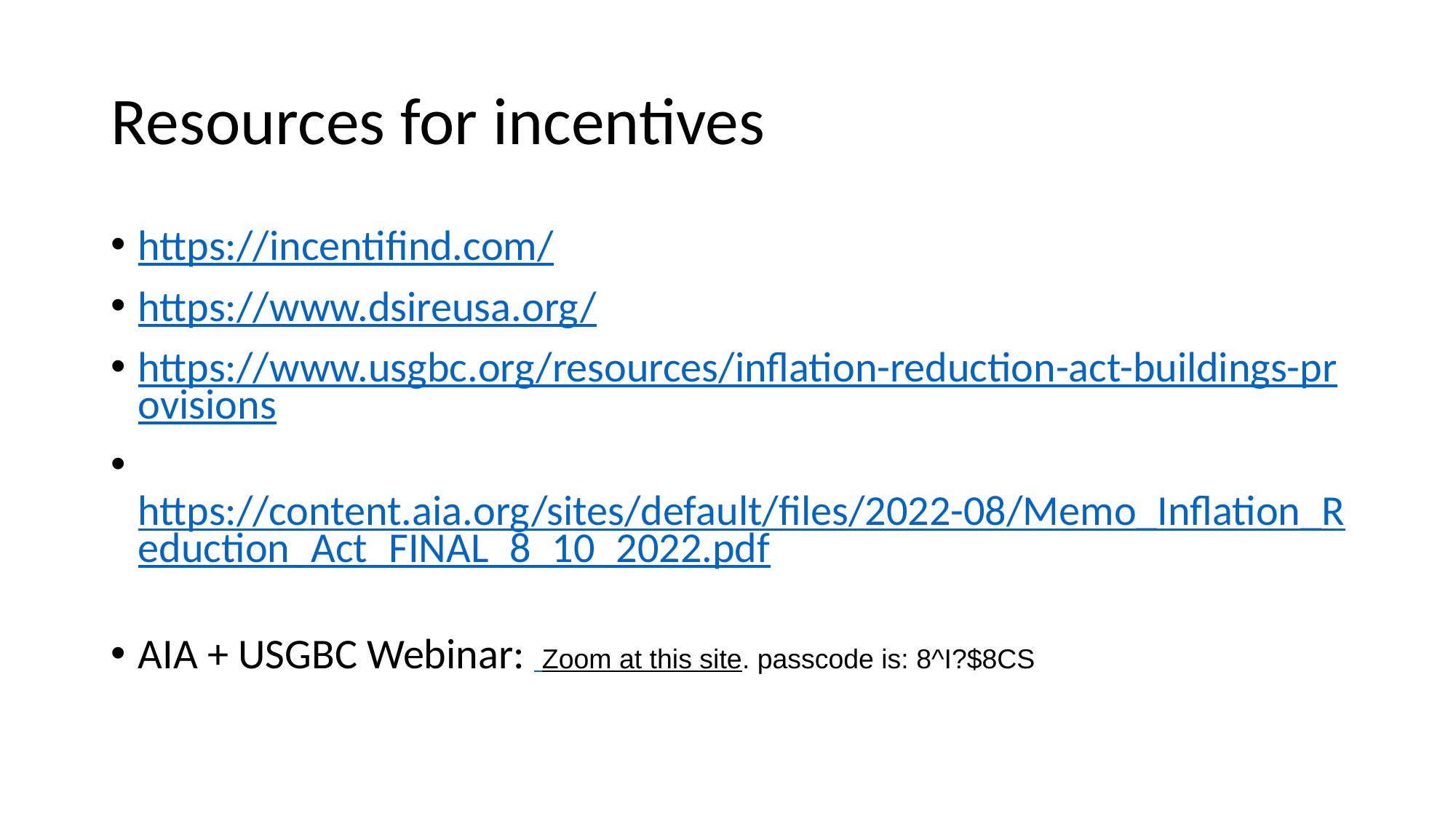

# Resources for incentives
https://incentifind.com/
https://www.dsireusa.org/
https://www.usgbc.org/resources/inflation-reduction-act-buildings-provisions
 https://content.aia.org/sites/default/files/2022-08/Memo_Inflation_Reduction_Act_FINAL_8_10_2022.pdf
AIA + USGBC Webinar:  Zoom at this site. passcode is: 8^I?$8CS